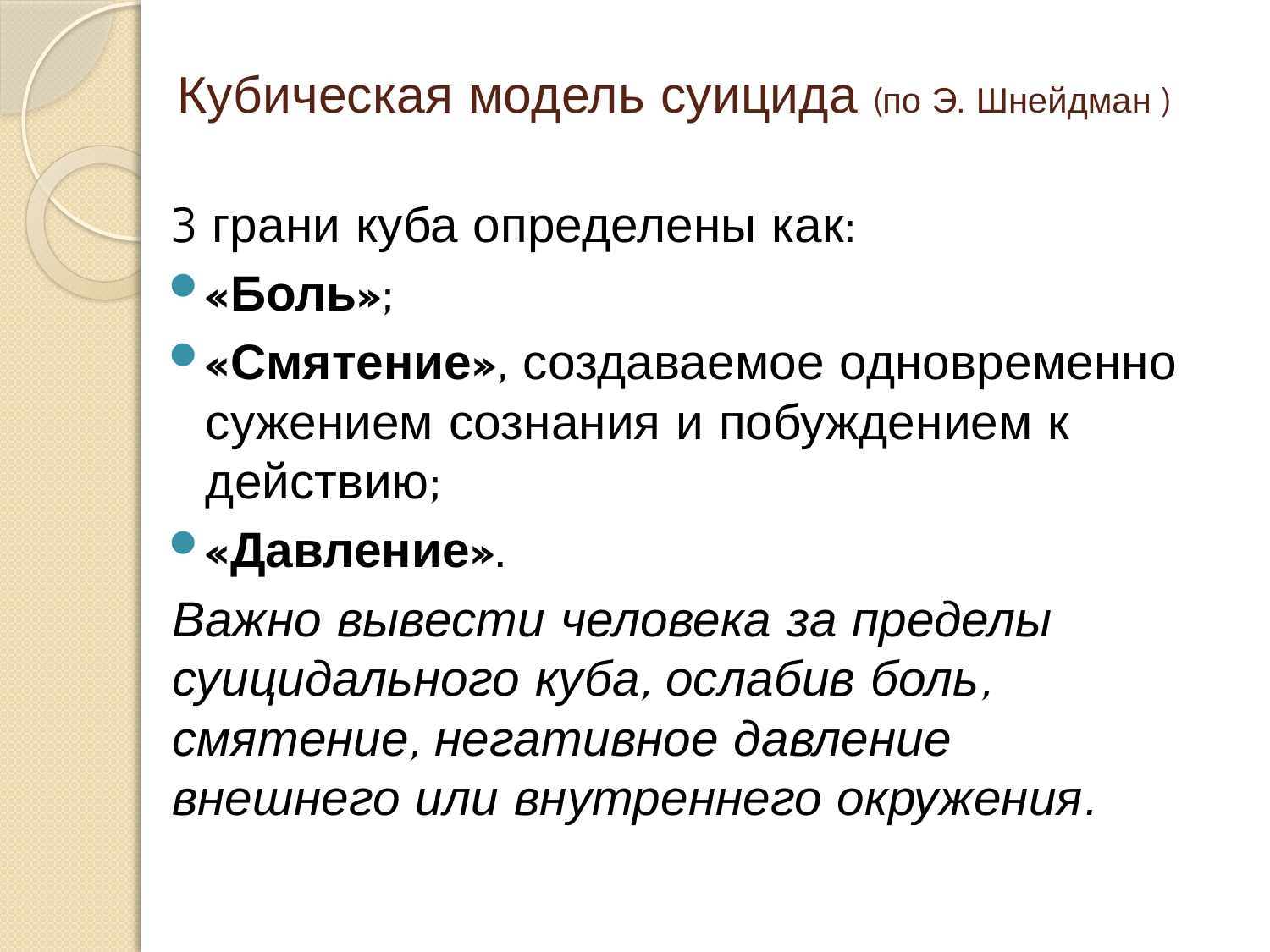

# Кубическая модель суицида (по Э. Шнейдман )
3 грани куба определены как:
«Боль»;
«Смятение», создаваемое одновременно сужением сознания и побуждением к действию;
«Давление».
Важно вывести человека за пределы суицидального куба, ослабив боль, смятение, негативное давление внешнего или внутреннего окружения.